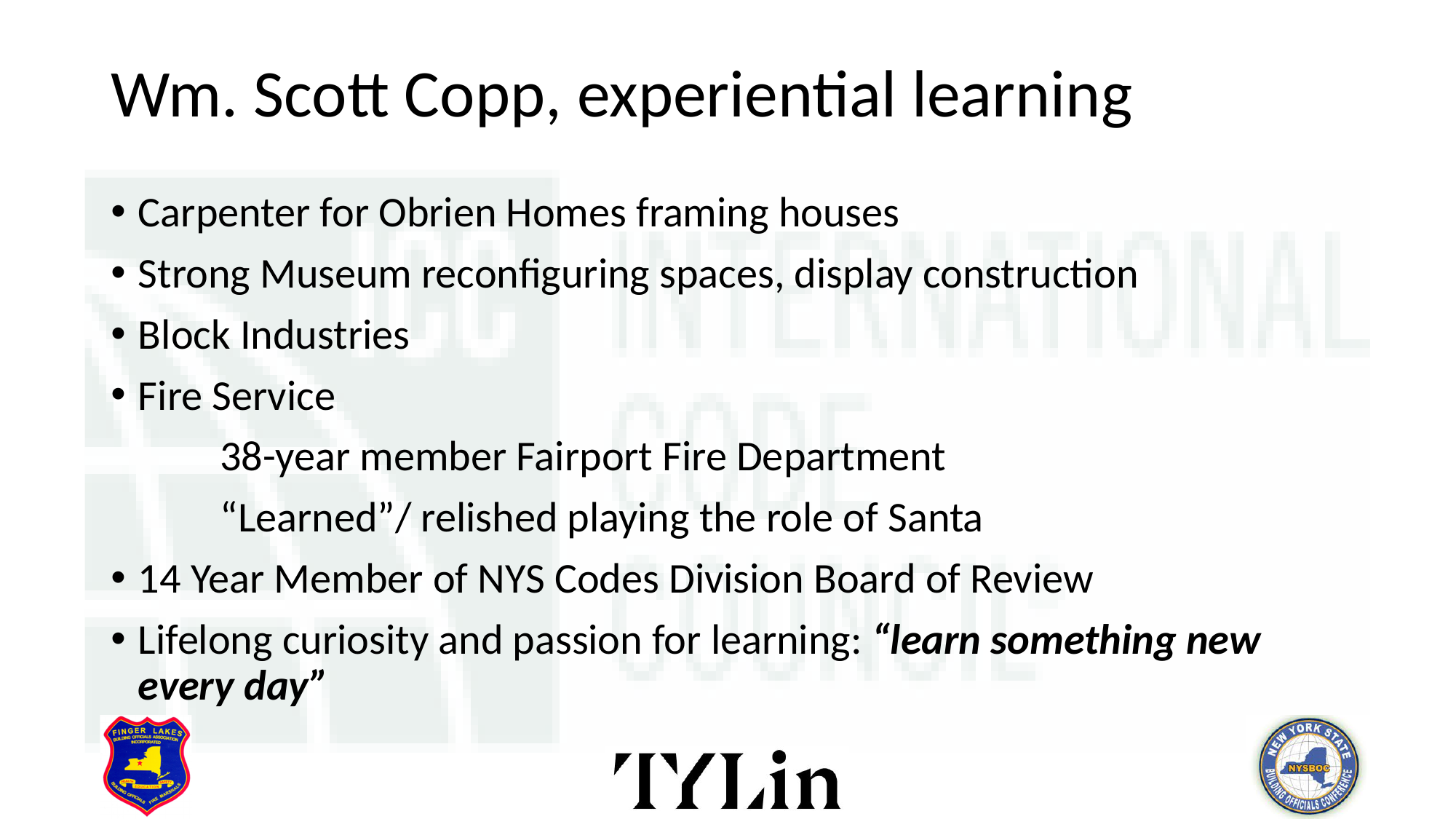

# Wm. Scott Copp, experiential learning
Carpenter for Obrien Homes framing houses
Strong Museum reconfiguring spaces, display construction
Block Industries
Fire Service
	38-year member Fairport Fire Department
	“Learned”/ relished playing the role of Santa
14 Year Member of NYS Codes Division Board of Review
Lifelong curiosity and passion for learning: “learn something new every day”